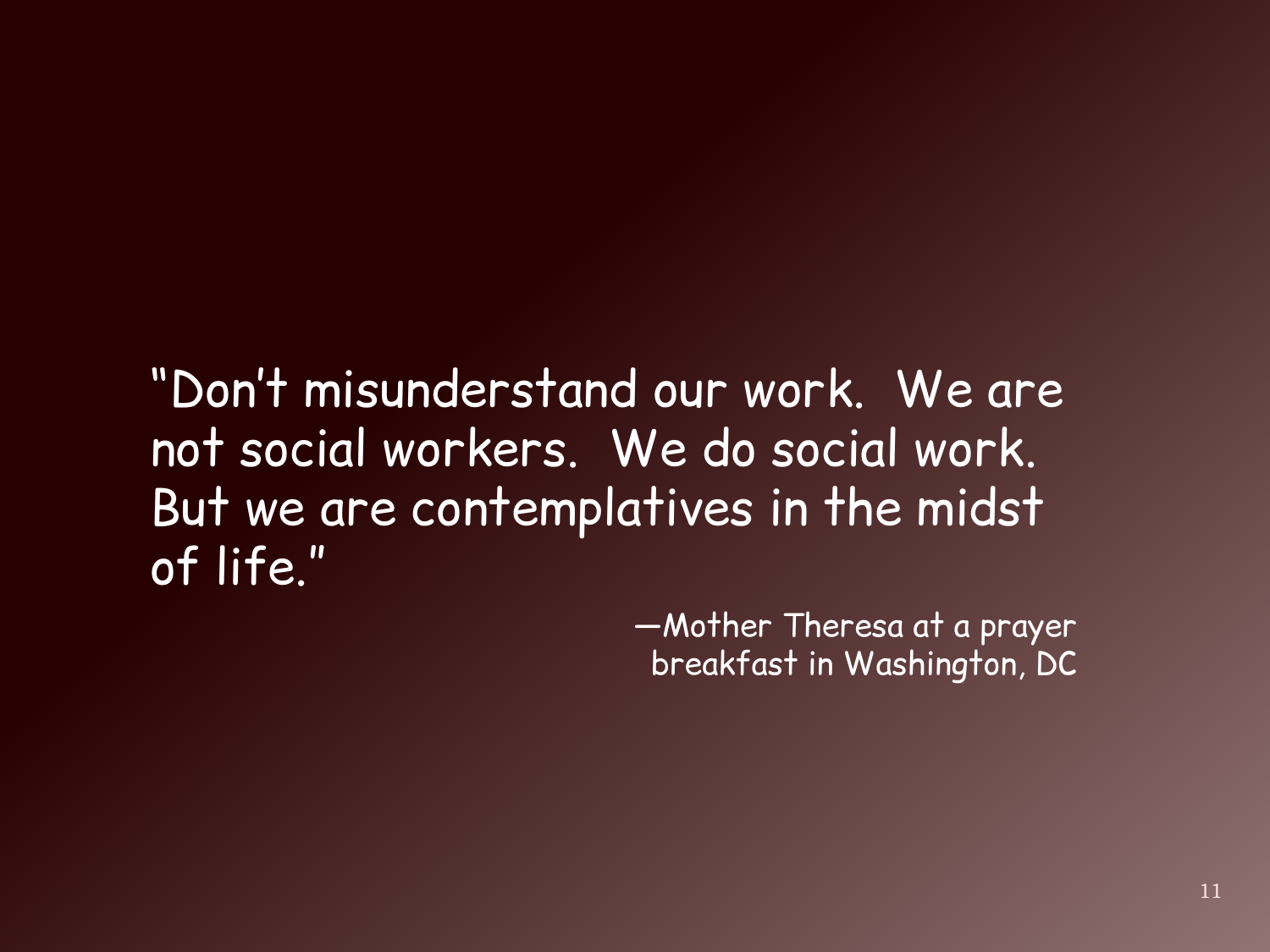

#

“Don’t misunderstand our work.  We are not social workers.  We do social work.  But we are contemplatives in the midst of life.”
				—Mother Theresa at a prayer breakfast in Washington, DC

11